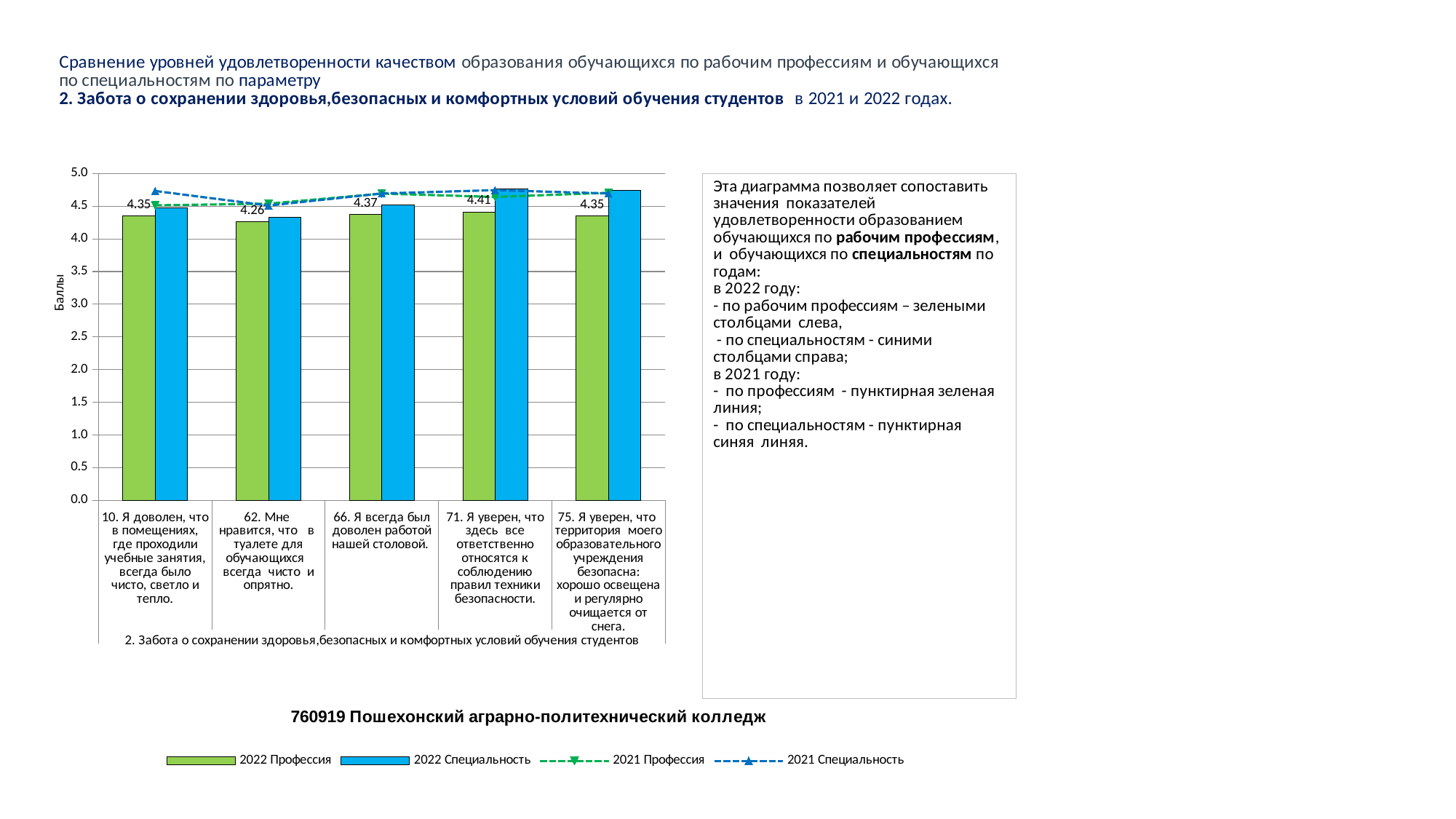

### Chart

| Category | 2022 Профессия | 2022 Специальность | 2021 Профессия | 2021 Специальность |
|---|---|---|---|---|
| 10. Я доволен, что в помещениях, где проходили учебные занятия, всегда было чисто, светло и тепло. | 4.351851851851852 | 4.47093023255814 | 4.512820512820513 | 4.732484076433121 |
| 62. Мне  нравится, что   в  туалете для обучающихся   всегда  чисто  и опрятно. | 4.2592592592592595 | 4.3313953488372094 | 4.538461538461538 | 4.509554140127388 |
| 66. Я всегда был доволен работой нашей столовой.  | 4.37037037037037 | 4.523255813953488 | 4.6923076923076925 | 4.694267515923567 |
| 71. Я уверен, что здесь  все ответственно относятся к соблюдению правил техники безопасности. | 4.407407407407407 | 4.767441860465116 | 4.641025641025641 | 4.745222929936306 |
| 75. Я уверен, что  территория  моего образовательного учреждения безопасна: хорошо освещена и регулярно очищается от снега. | 4.351851851851852 | 4.744186046511628 | 4.705128205128205 | 4.694267515923567 |